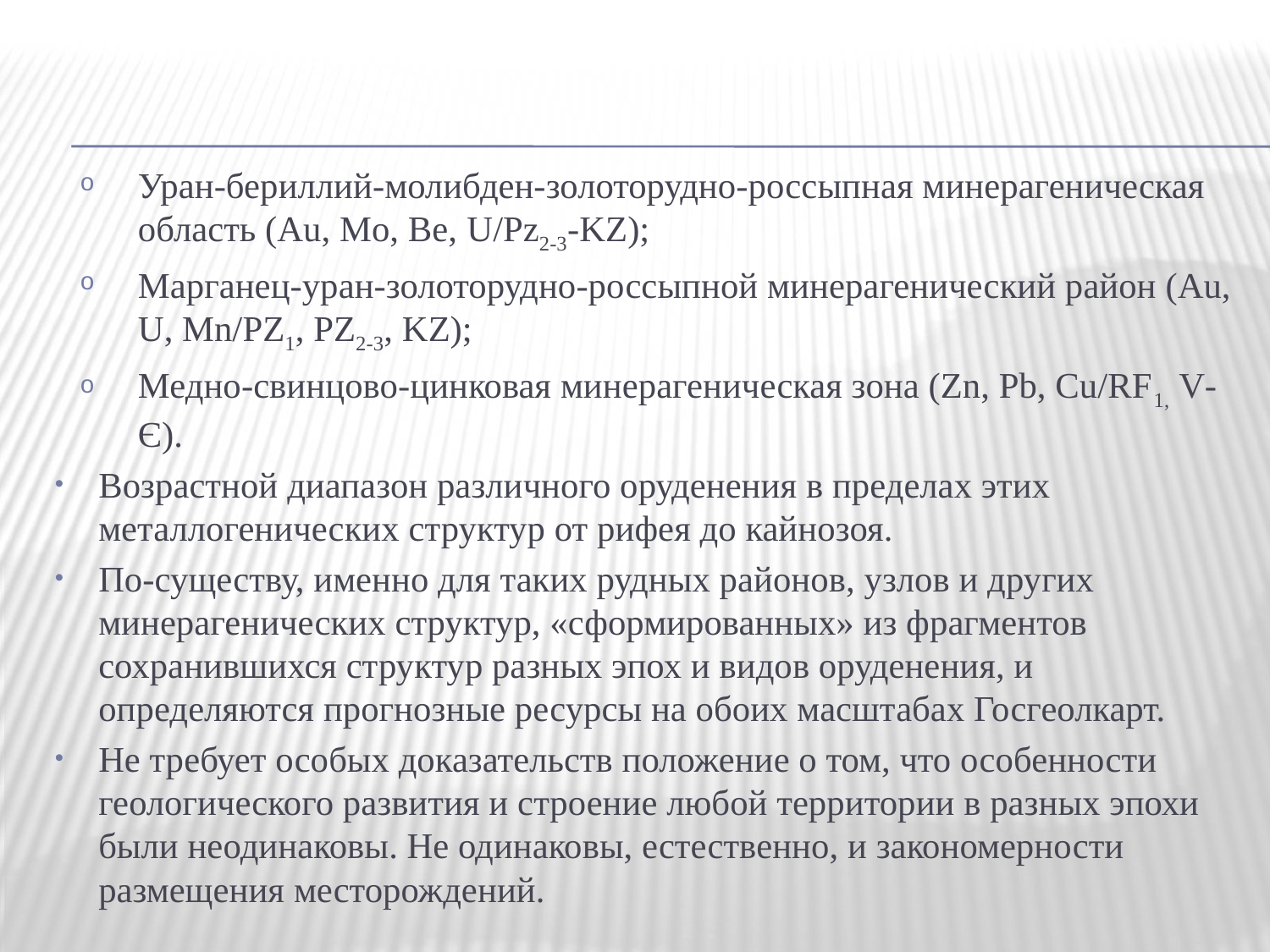

Уран-бериллий-молибден-золоторудно-россыпная минерагеническая область (Au, Mo, Be, U/Pz2-3-KZ);
Марганец-уран-золоторудно-россыпной минерагенический район (Au, U, Mn/PZ1, PZ2-3, KZ);
Медно-свинцово-цинковая минерагеническая зона (Zn, Pb, Cu/RF1, V-Є).
Возрастной диапазон различного оруденения в пределах этих металлогенических структур от рифея до кайнозоя.
По-существу, именно для таких рудных районов, узлов и других минерагенических структур, «сформированных» из фрагментов сохранившихся структур разных эпох и видов оруденения, и определяются прогнозные ресурсы на обоих масштабах Госгеолкарт.
Не требует особых доказательств положение о том, что особенности геологического развития и строение любой территории в разных эпохи были неодинаковы. Не одинаковы, естественно, и закономерности размещения месторождений.